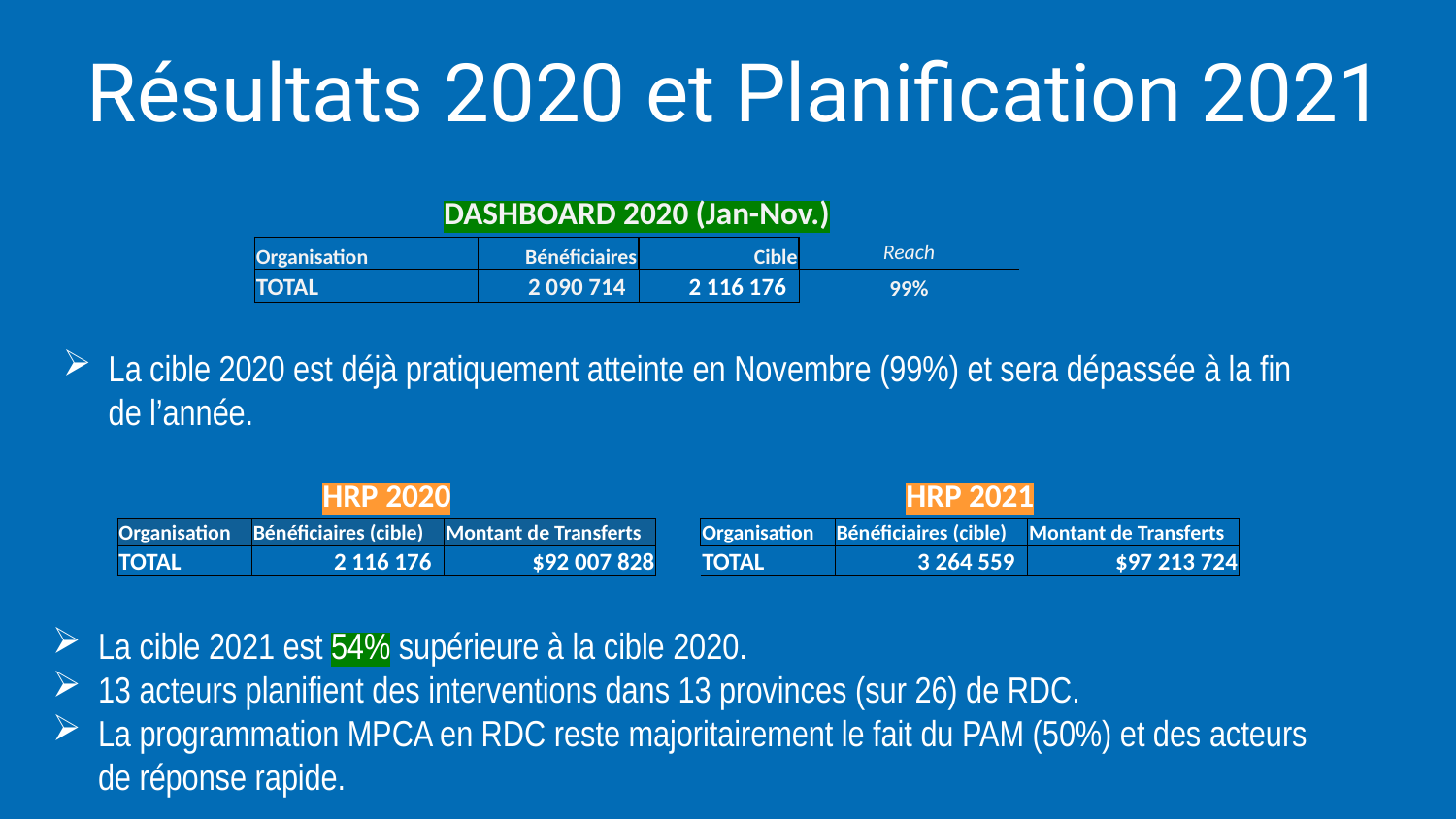

Résultats 2020 et Planification 2021
| DASHBOARD 2020 (Jan-Nov.) |  |  |  |
| --- | --- | --- | --- |
| Organisation | Bénéficiaires | Cible | Reach |
| TOTAL | 2 090 714 | 2 116 176 | 99% |
La cible 2020 est déjà pratiquement atteinte en Novembre (99%) et sera dépassée à la fin de l’année.

| HRP 2020 |  |  |  | HRP 2021 |  |  |
| --- | --- | --- | --- | --- | --- | --- |
| Organisation | Bénéficiaires (cible) | Montant de Transferts |  | Organisation | Bénéficiaires (cible) | Montant de Transferts |
| TOTAL | 2 116 176 | $92 007 828 |  | TOTAL | 3 264 559 | $97 213 724 |
La cible 2021 est 54% supérieure à la cible 2020.
13 acteurs planifient des interventions dans 13 provinces (sur 26) de RDC.
La programmation MPCA en RDC reste majoritairement le fait du PAM (50%) et des acteurs de réponse rapide.